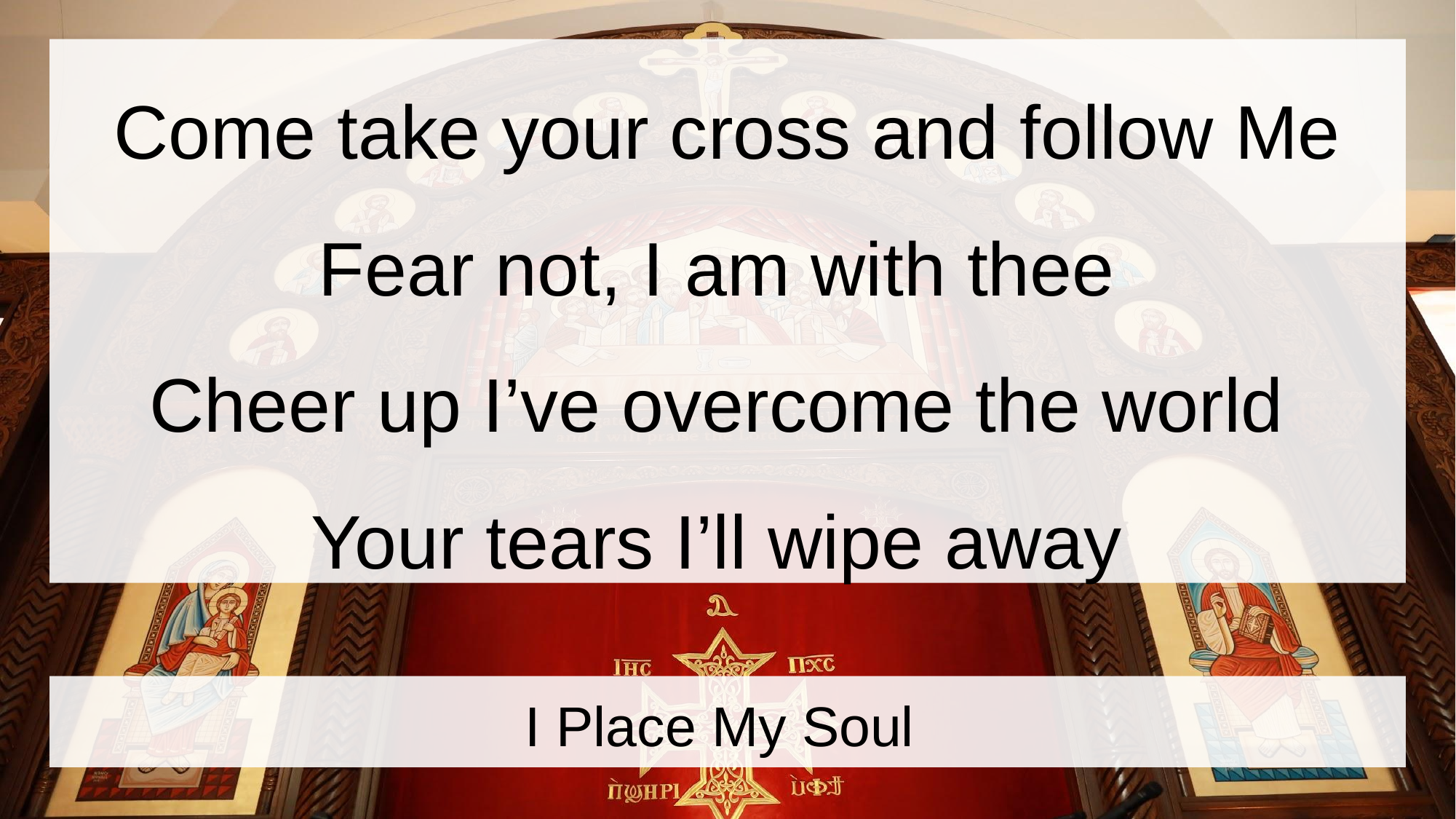

Come take your cross and follow Me
Fear not, I am with thee
Cheer up I’ve overcome the world
Your tears I’ll wipe away
# I Place My Soul